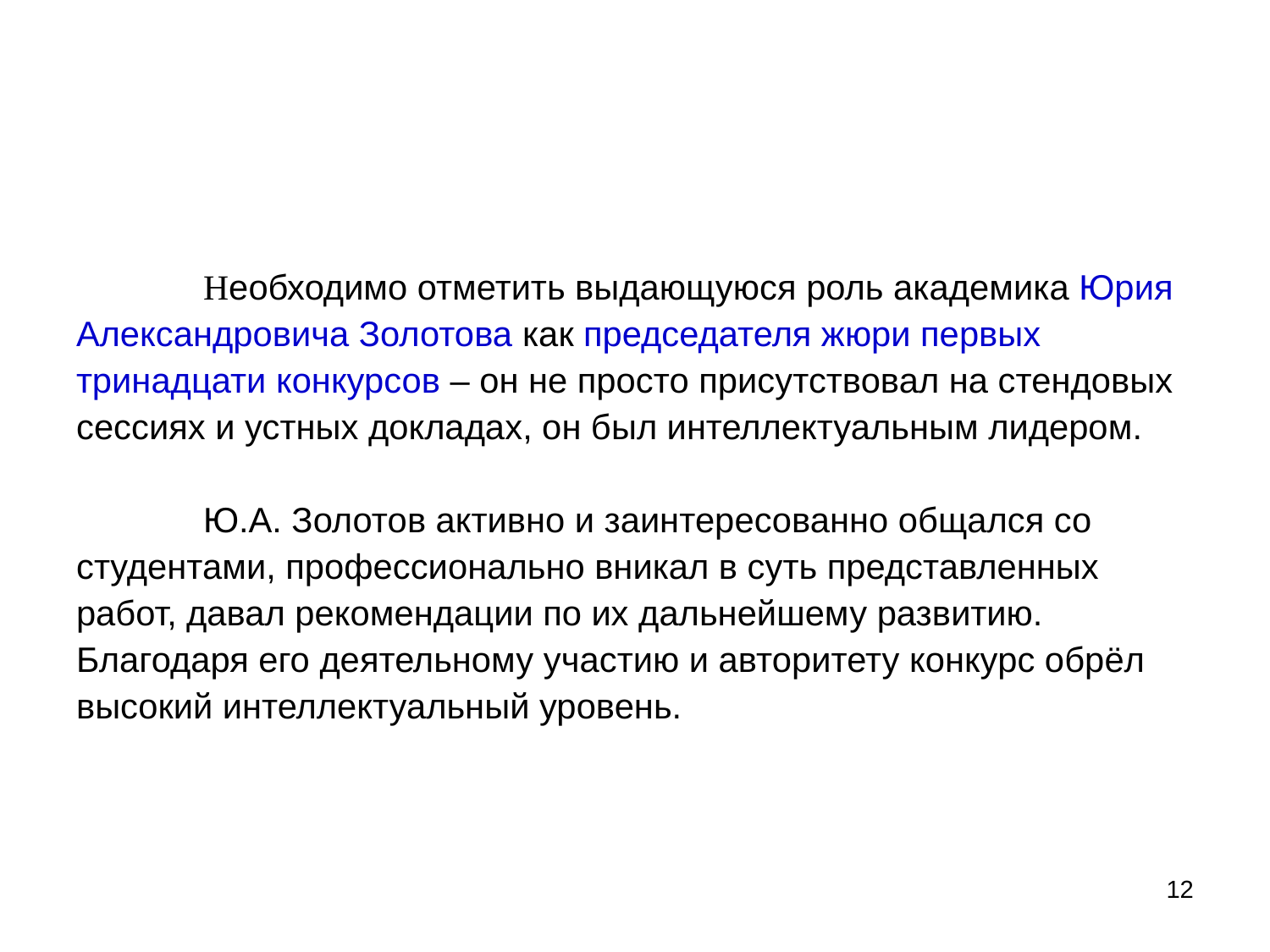

# Необходимо отметить выдающуюся роль академика Юрия Александровича Золотова как председателя жюри первых тринадцати конкурсов – он не просто присутствовал на стендовых сессиях и устных докладах, он был интеллектуальным лидером. Ю.А. Золотов активно и заинтересованно общался со студентами, профессионально вникал в суть представленных работ, давал рекомендации по их дальнейшему развитию. Благодаря его деятельному участию и авторитету конкурс обрёл высокий интеллектуальный уровень.
12